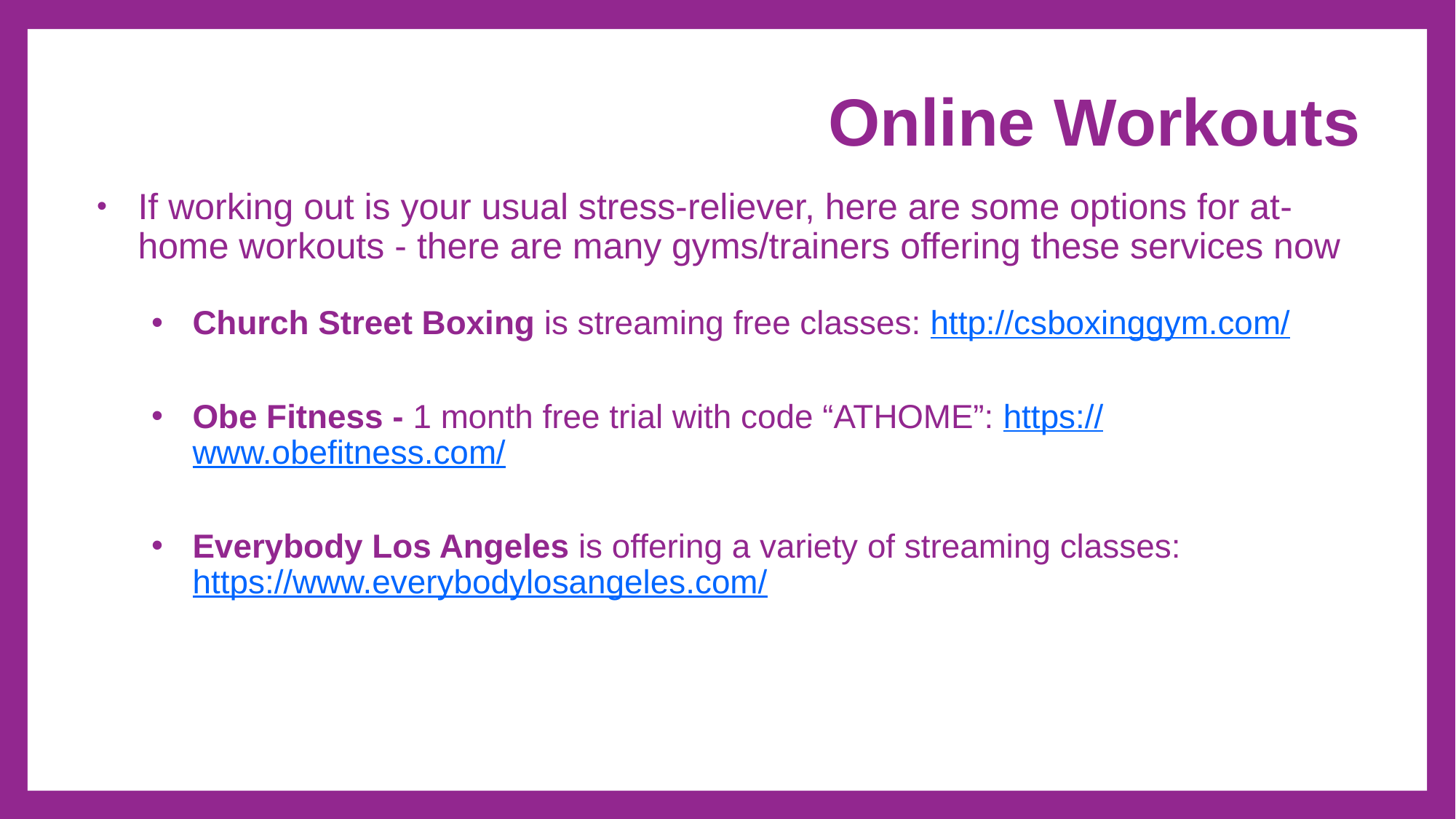

Online Workouts
If working out is your usual stress-reliever, here are some options for at-home workouts - there are many gyms/trainers offering these services now

Church Street Boxing is streaming free classes: http://csboxinggym.com/

Obe Fitness - 1 month free trial with code “ATHOME”: https://www.obefitness.com/

Everybody Los Angeles is offering a variety of streaming classes: https://www.everybodylosangeles.com/